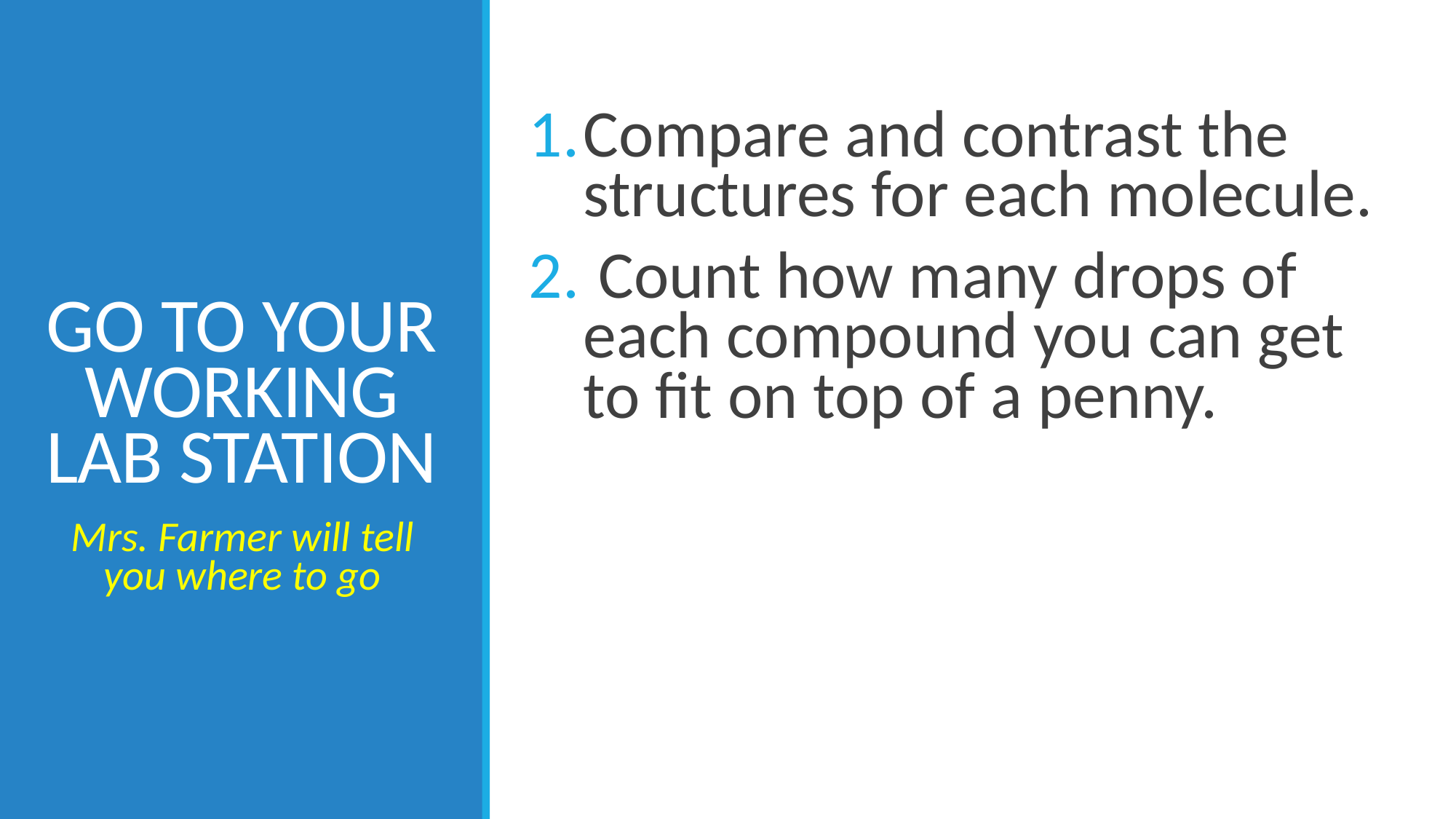

Compare and contrast the structures for each molecule.
 Count how many drops of each compound you can get to fit on top of a penny.
# GO TO YOUR WORKING LAB STATION
Mrs. Farmer will tell you where to go